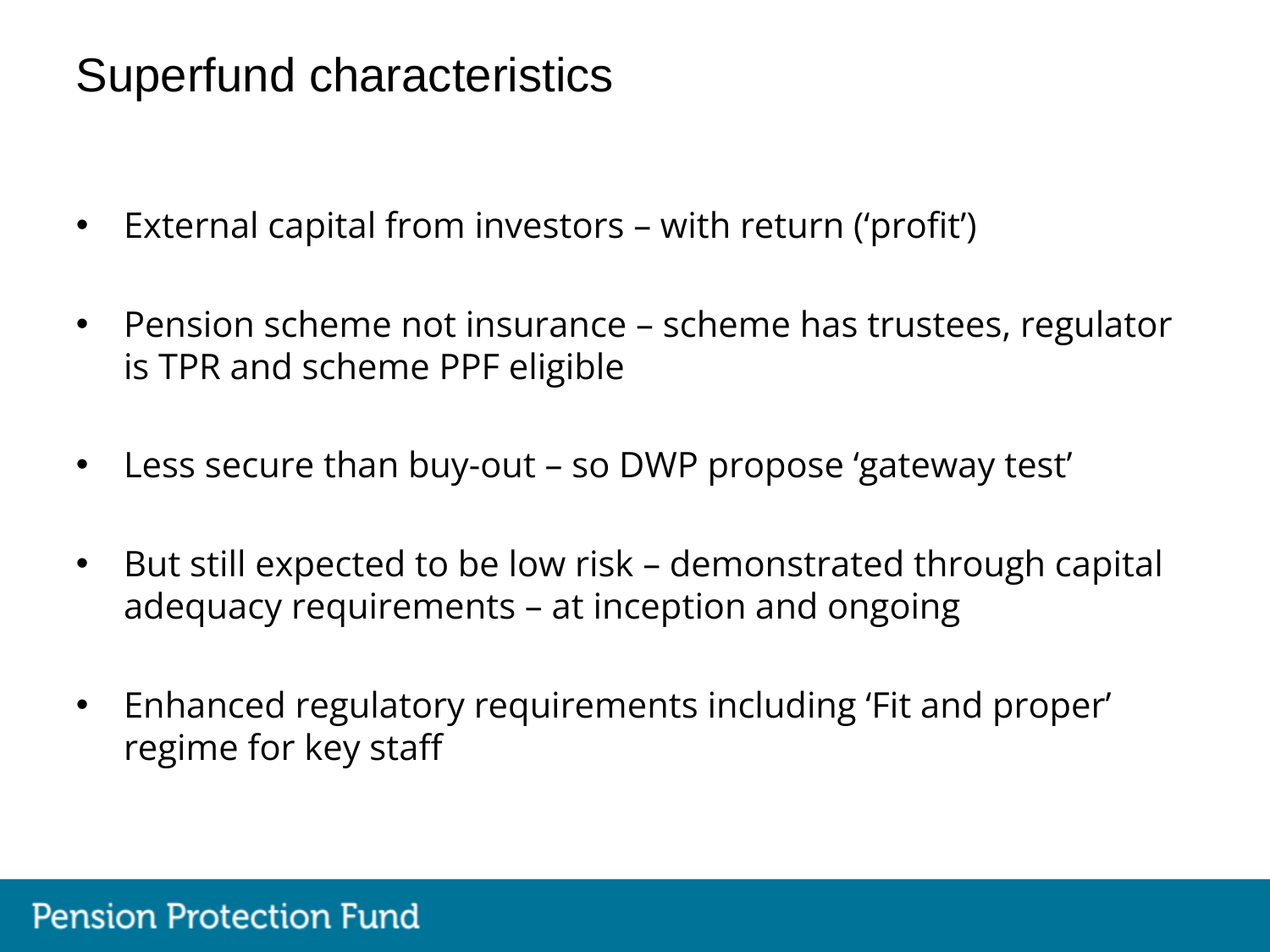

# Superfund characteristics
External capital from investors – with return (‘profit’)

Pension scheme not insurance – scheme has trustees, regulator is TPR and scheme PPF eligible

Less secure than buy-out – so DWP propose ‘gateway test’

But still expected to be low risk – demonstrated through capital adequacy requirements – at inception and ongoing

Enhanced regulatory requirements including ‘Fit and proper’ regime for key staff